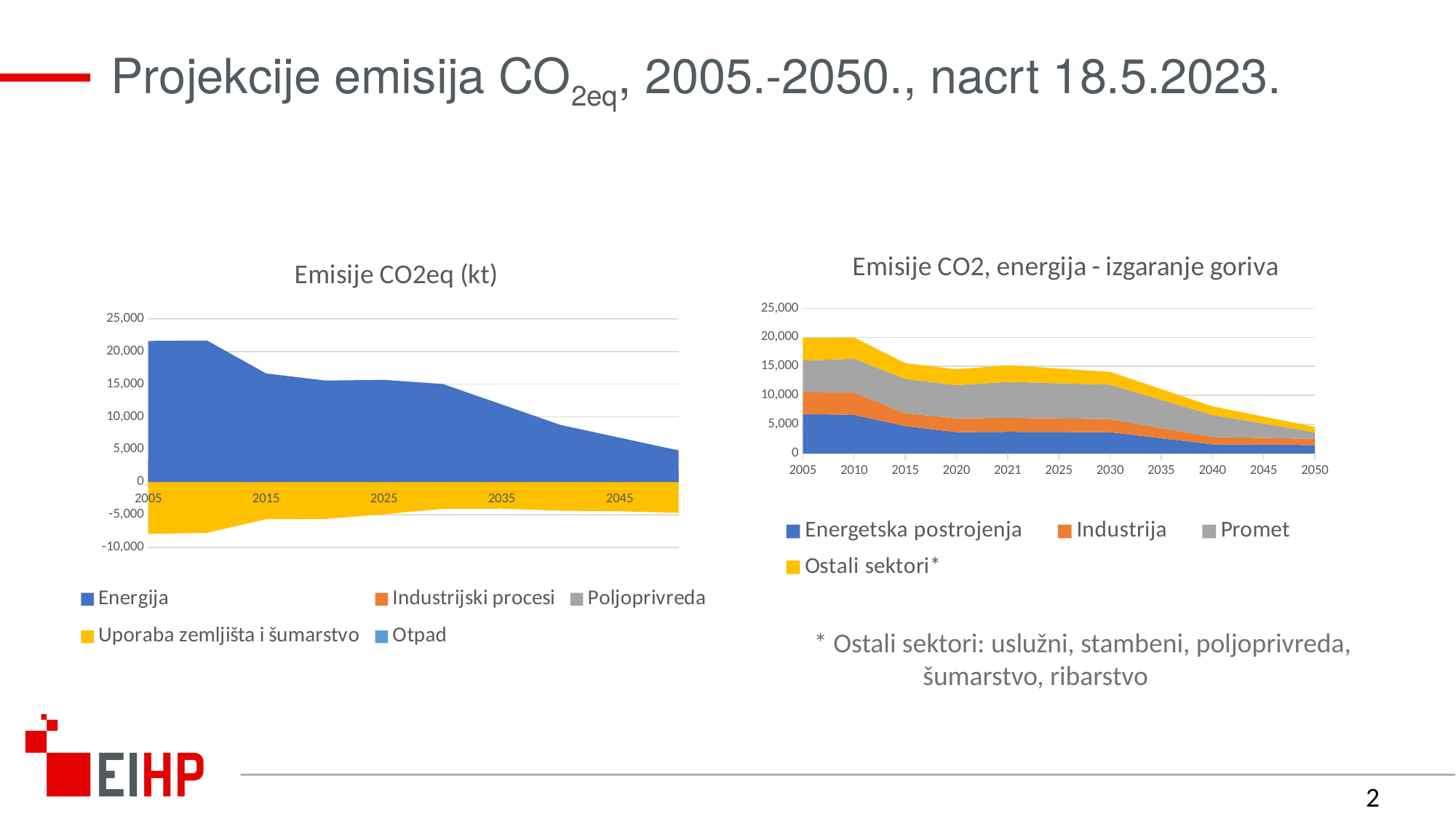

# Projekcije emisija CO2eq, 2005.-2050., nacrt 18.5.2023.

### Chart: Emisije CO2, energija - izgaranje goriva

| Category | Energetska postrojenja | Industrija | Promet | Ostali sektori* |
|---|---|---|---|---|
| 2005 | 6810.031833299521 | 3724.0224243412 | 5467.691489968368 | 3898.1613559675952 |
| 2010 | 6631.415855817651 | 3855.1232311796 | 5820.938316274899 | 3658.709777076324 |
| 2015 | 4718.81768716657 | 2222.7048993000003 | 5887.776703302752 | 2719.8124605581797 |
| 2020 | 3659.316514736171 | 2381.7441634 | 5732.11159135778 | 2727.2473326935365 |
| 2021 | 3718.34548515512 | 2418.0554476 | 6194.9844084258775 | 2858.590470998923 |
| 2025 | 3687.310059880865 | 2333.207255754003 | 6073.272428493532 | 2525.3166611655897 |
| 2030 | 3656.27463460661 | 2248.3590639080066 | 5951.560448561186 | 2192.042851332256 |
| 2035 | 2611.9395497909236 | 1762.9676252090708 | 4864.627699049875 | 1842.4933213940658 |
| 2040 | 1567.604464975237 | 1277.5761865101347 | 3777.694949538565 | 1492.9437914558755 |
| 2045 | 1502.7071439823828 | 1175.2574511357288 | 2454.236317406019 | 1211.237571900518 |
| 2050 | 1437.8098229895286 | 1072.938715761323 | 1130.777685273473 | 929.5313523451608 |

### Chart: Emisije CO2eq (kt)

| Category | Energija | Industrijski procesi | Poljoprivreda | Uporaba zemljišta i šumarstvo | Otpad |
|---|---|---|---|---|---|
| 2005 | 21619.549404990357 | 3400.24975512037 | 3361.8255647020046 | -7968.676276499412 | 1494.815866921237 |
|  | 21678.774077559912 | 3583.6217044253463 | 3435.7749556745057 | -7785.636946007836 | 1585.7106121264064 |
| 2015 | 16640.709753597992 | 3205.30554979051 | 2787.200397657113 | -5698.398832006203 | 1977.8324536019695 |
|  | 15554.95699005737 | 3646.3363194687104 | 2700.716246727898 | -5666.789615396971 | 2004.808292316851 |
| 2025 | 15647.888781655029 | 3425.0050310719944 | 2492.1614594629773 | -4936.003876071549 | 1318.6748789727465 |
|  | 15023.472965070307 | 2885.1328203614194 | 2383.7137854099196 | -4107.19600289752 | 968.2126463781706 |
| 2035 | 11881.16821170045 | 2606.3889407936117 | 2314.932702518761 | -4091.974470281517 | 768.9656258795382 |
|  | 8738.863458330588 | 1452.4490193874083 | 2245.355565155146 | -4397.416121777947 | 630.9728369254016 |
| 2045 | 6790.98512515061 | 1325.1616417081457 | 2183.7356273507803 | -4482.3409523912205 | 521.4772201580251 |
|  | 4843.106791970629 | 1197.9735857555445 | 2060.01162464356 | -4738.8312289310725 | 432.64553365026836 |
* Ostali sektori: uslužni, stambeni, poljoprivreda, 	šumarstvo, ribarstvo